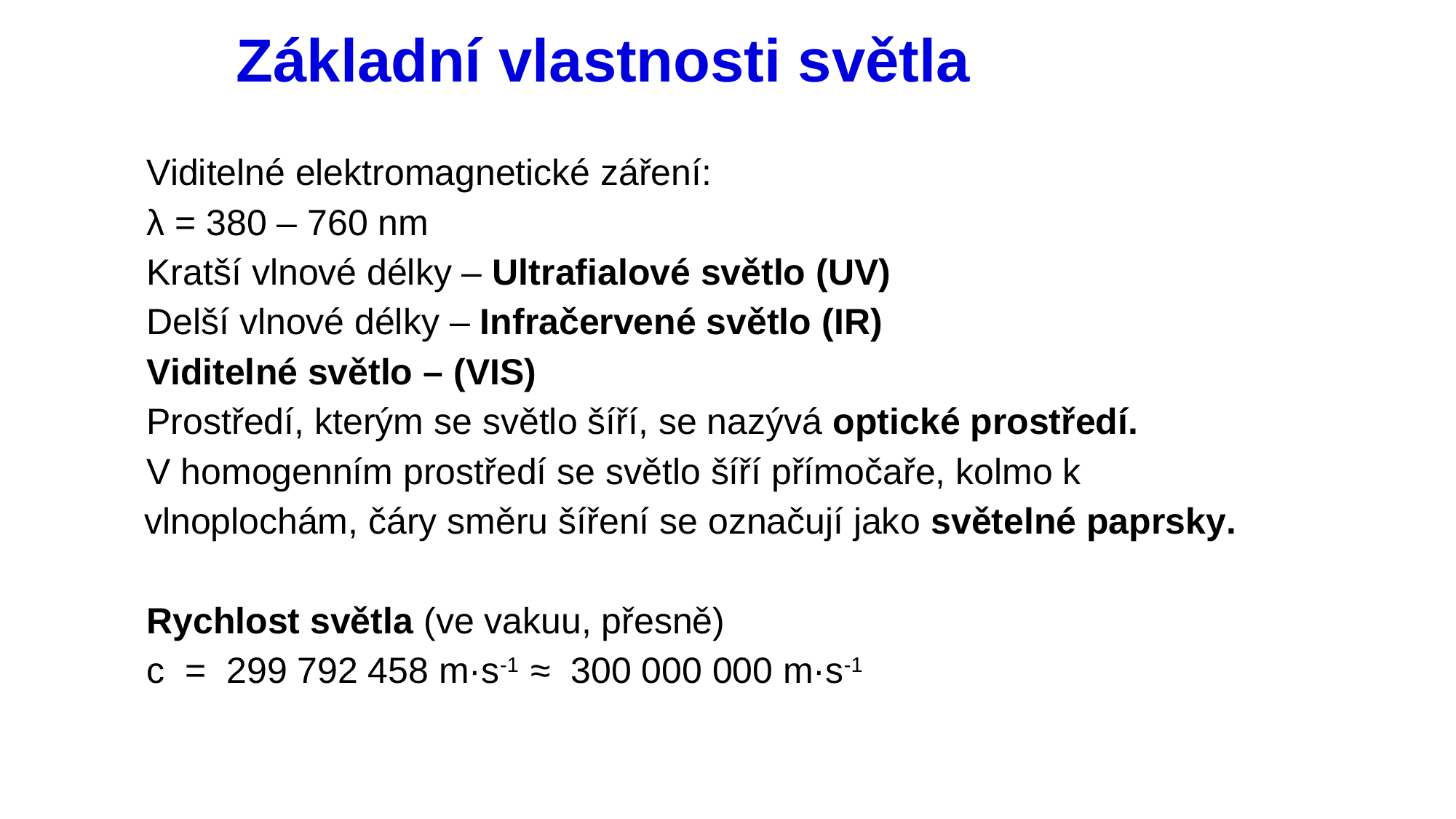

# Základní vlastnosti světla
Viditelné elektromagnetické záření:
λ = 380 – 760 nm
Kratší vlnové délky – Ultrafialové světlo (UV)
Delší vlnové délky – Infračervené světlo (IR)
Viditelné světlo – (VIS)
Prostředí, kterým se světlo šíří, se nazývá optické prostředí.
V homogenním prostředí se světlo šíří přímočaře, kolmo k vlnoplochám, čáry směru šíření se označují jako světelné paprsky.

Rychlost světla (ve vakuu, přesně)
c  =  299 792 458 m·s-1  ≈  300 000 000 m·s-1